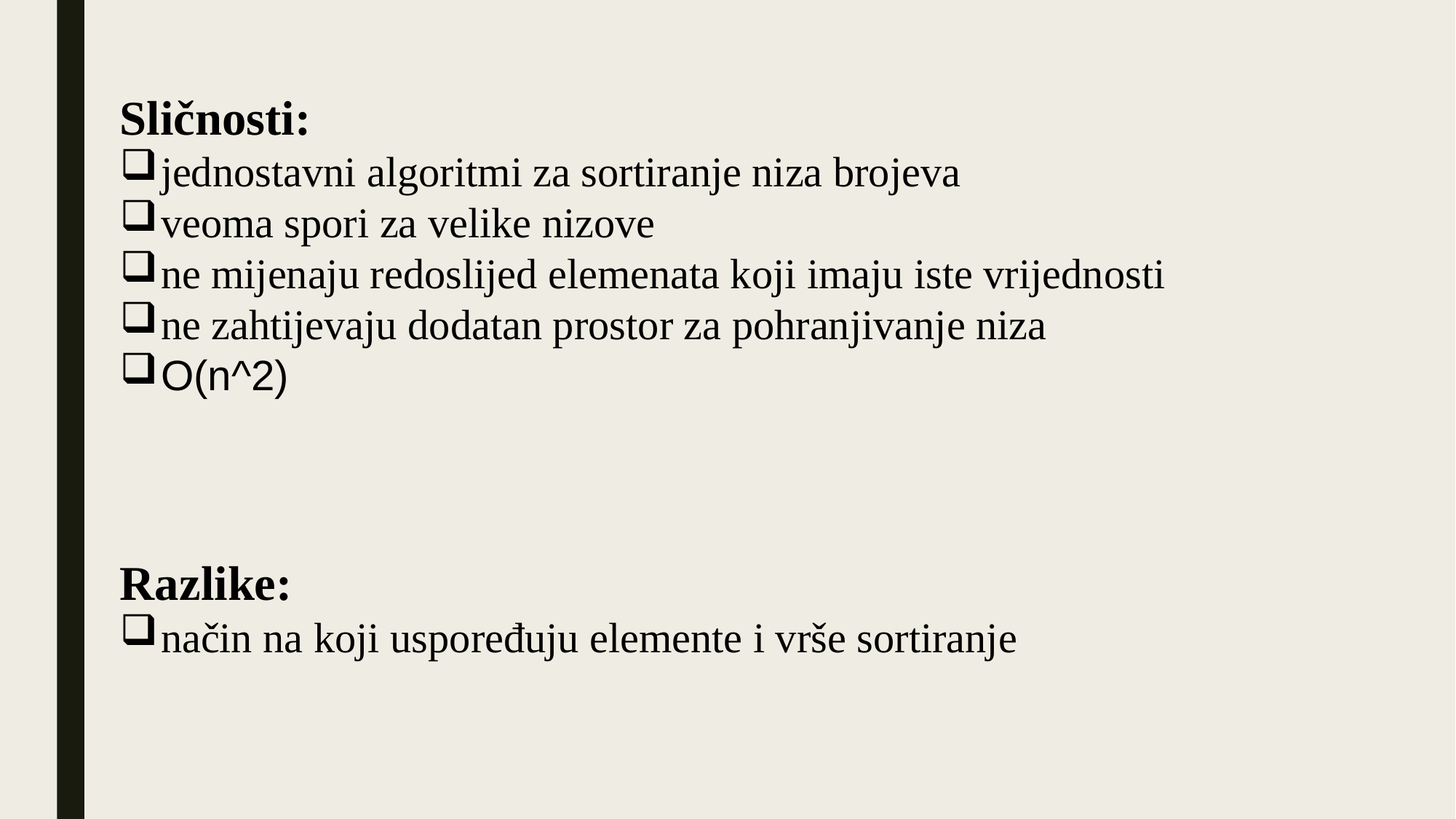

Sličnosti:
jednostavni algoritmi za sortiranje niza brojeva
veoma spori za velike nizove
ne mijenaju redoslijed elemenata koji imaju iste vrijednosti
ne zahtijevaju dodatan prostor za pohranjivanje niza
O(n^2)

Razlike:
način na koji uspoređuju elemente i vrše sortiranje